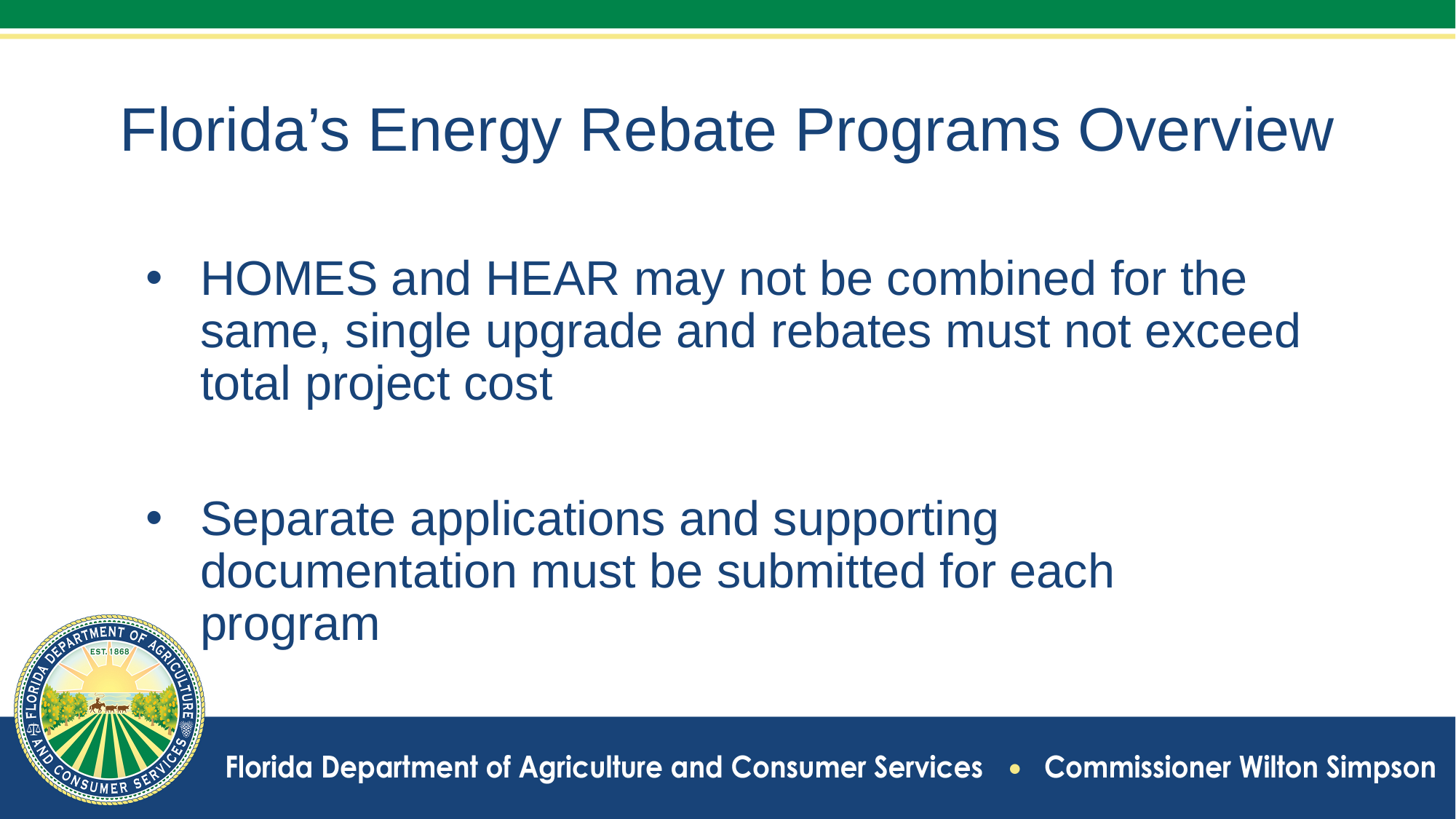

# Florida’s Energy Rebate Programs Overview
HOMES and HEAR may not be combined for the same, single upgrade and rebates must not exceed total project cost

Separate applications and supporting documentation must be submitted for each program